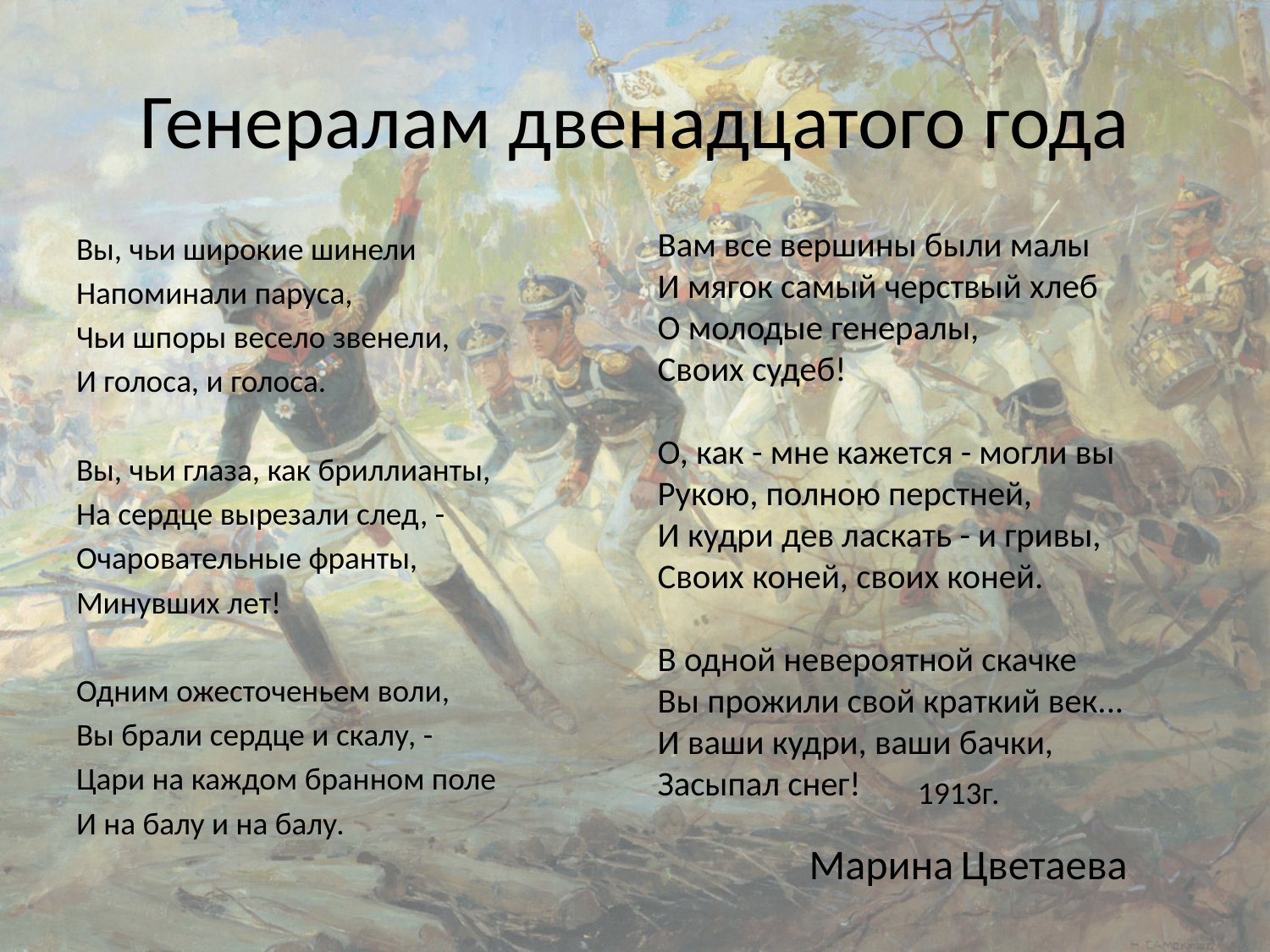

# Генералам двенадцатого года
Вам все вершины были малы
И мягок самый черствый хлеб
О молодые генералы,
Своих судеб!

О, как - мне кажется - могли вы
Рукою, полною перстней,
И кудри дев ласкать - и гривы,
Своих коней, своих коней.

В одной невероятной скачке
Вы прожили свой краткий век...
И ваши кудри, ваши бачки,
Засыпал снег!

Вы, чьи широкие шинели
Напоминали паруса,
Чьи шпоры весело звенели,
И голоса, и голоса.

Вы, чьи глаза, как бриллианты,
На сердце вырезали след, -
Очаровательные франты,
Минувших лет!

Одним ожесточеньем воли,
Вы брали сердце и скалу, -
Цари на каждом бранном поле
И на балу и на балу.

1913г.
Марина Цветаева